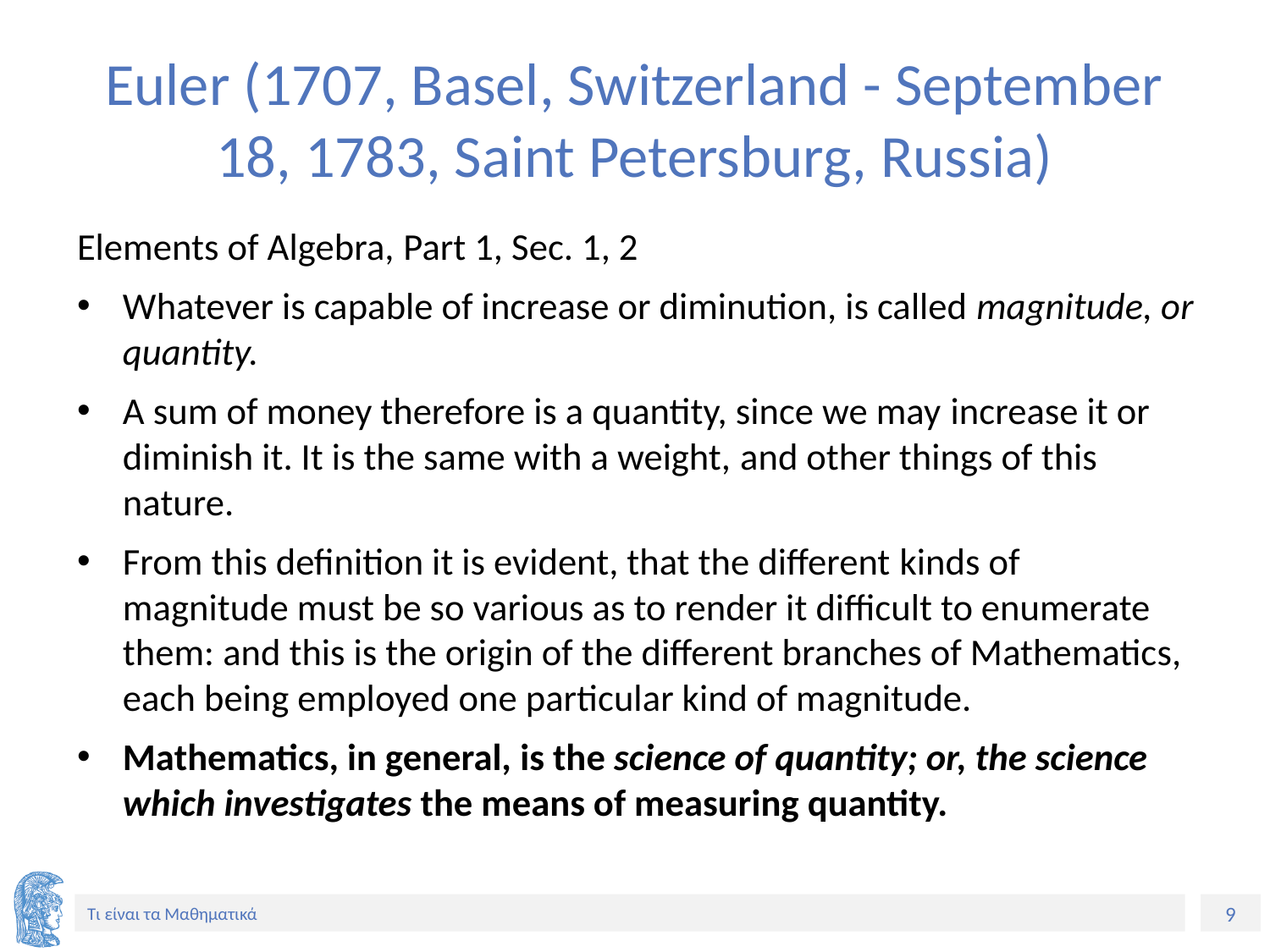

# Euler (1707, Basel, Switzerland - September 18, 1783, Saint Petersburg, Russia)
Elements of Algebra, Part 1, Sec. 1, 2
Whatever is capable of increase or diminution, is called magnitude, or quantity.
A sum of money therefore is a quantity, since we may increase it or diminish it. It is the same with a weight, and other things of this nature.
From this definition it is evident, that the different kinds of magnitude must be so various as to render it difficult to enumerate them: and this is the origin of the different branches of Mathematics, each being employed one particular kind of magnitude.
Mathematics, in general, is the science of quantity; or, the science which investigates the means of measuring quantity.